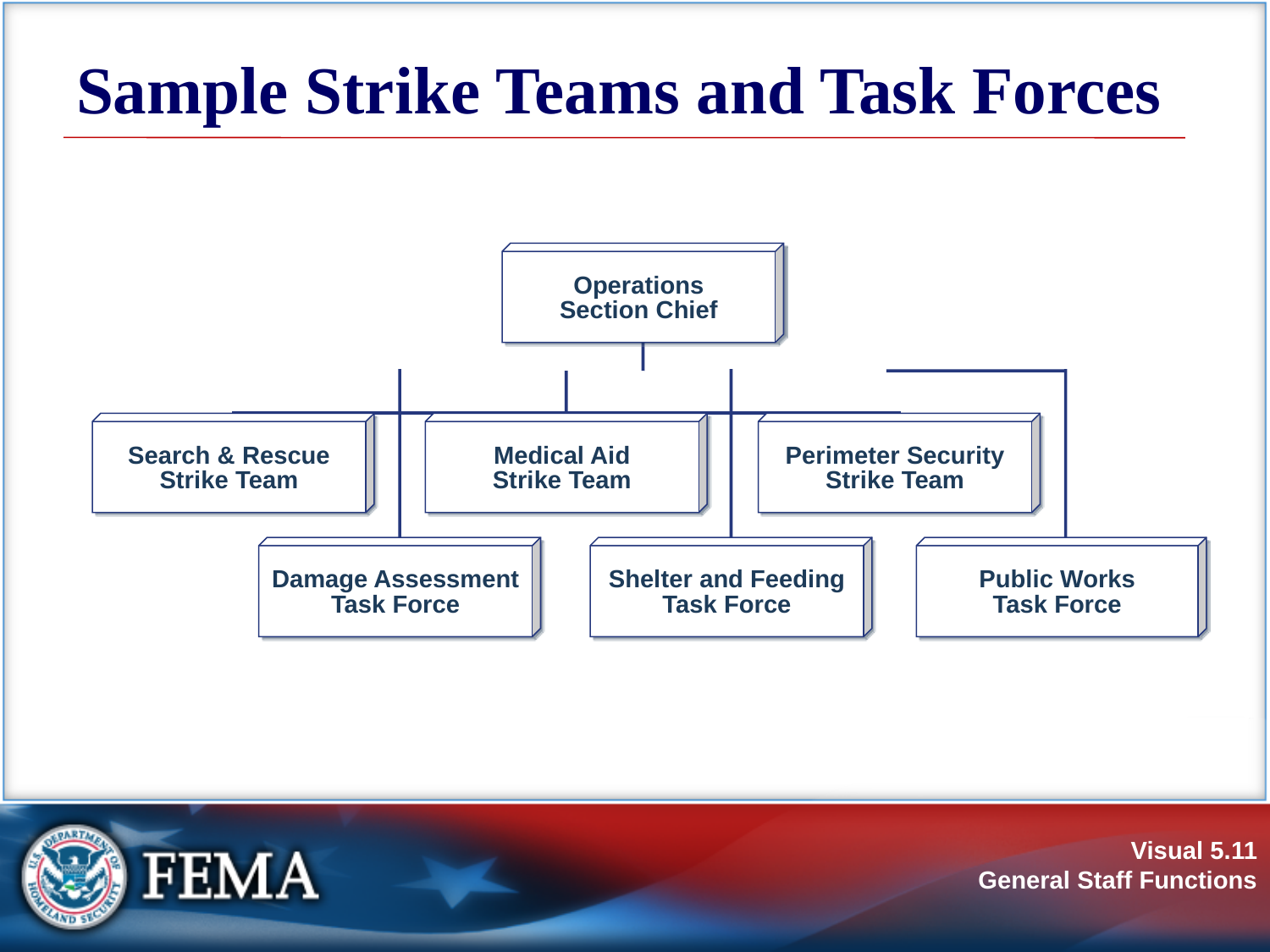

# Sample Strike Teams and Task Forces
Operations
Section Chief

Search & Rescue
Strike Team
Medical Aid
Strike Team
Perimeter Security
Strike Team
Damage Assessment
Task Force
Shelter and Feeding
Task Force
Public Works
Task Force